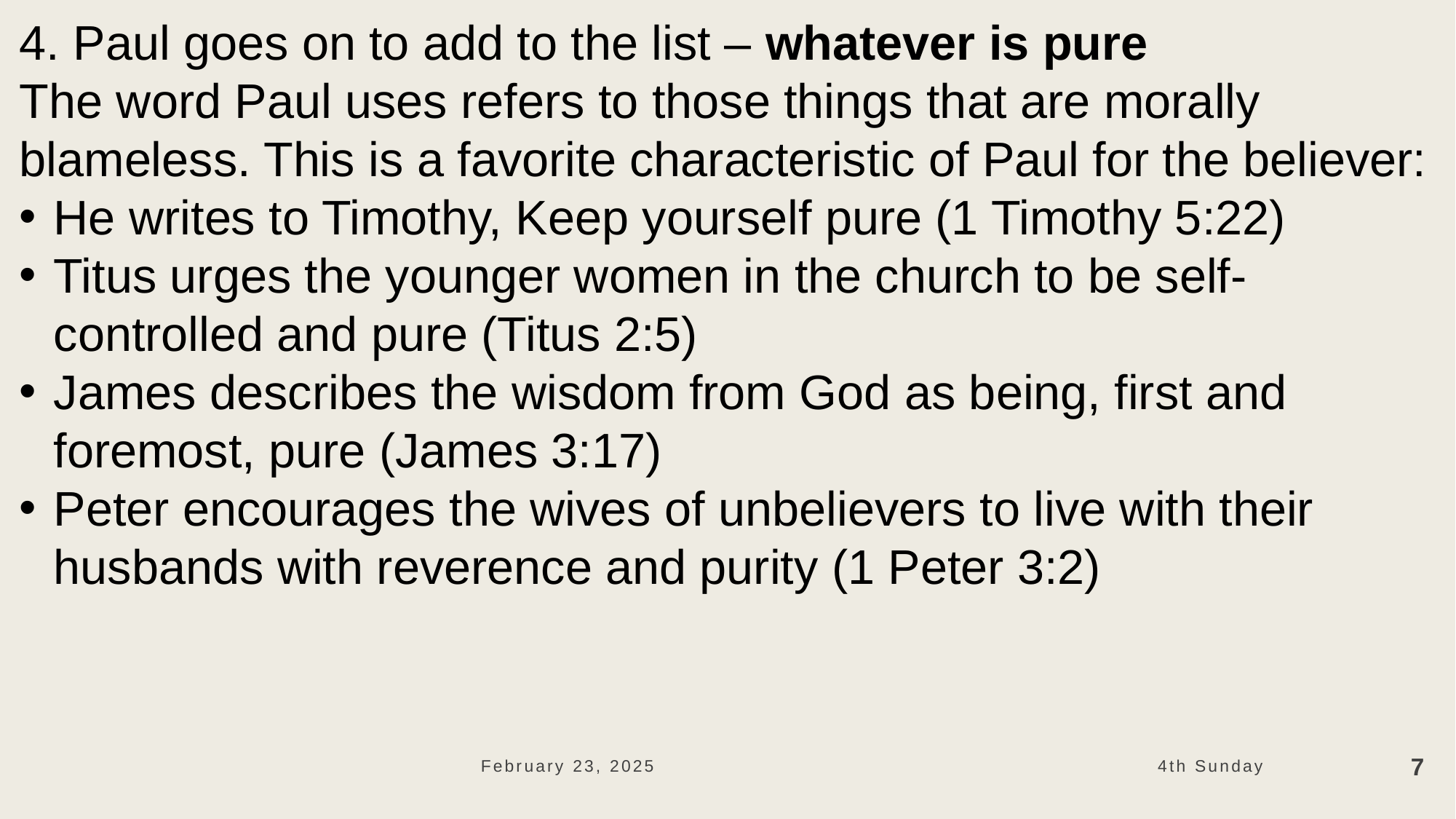

4. Paul goes on to add to the list – whatever is pure
The word Paul uses refers to those things that are morally blameless. This is a favorite characteristic of Paul for the believer:
He writes to Timothy, Keep yourself pure (1 Timothy 5:22)
Titus urges the younger women in the church to be self-controlled and pure (Titus 2:5)
James describes the wisdom from God as being, first and foremost, pure (James 3:17)
Peter encourages the wives of unbelievers to live with their husbands with reverence and purity (1 Peter 3:2)
February 23, 2025
7
4th Sunday